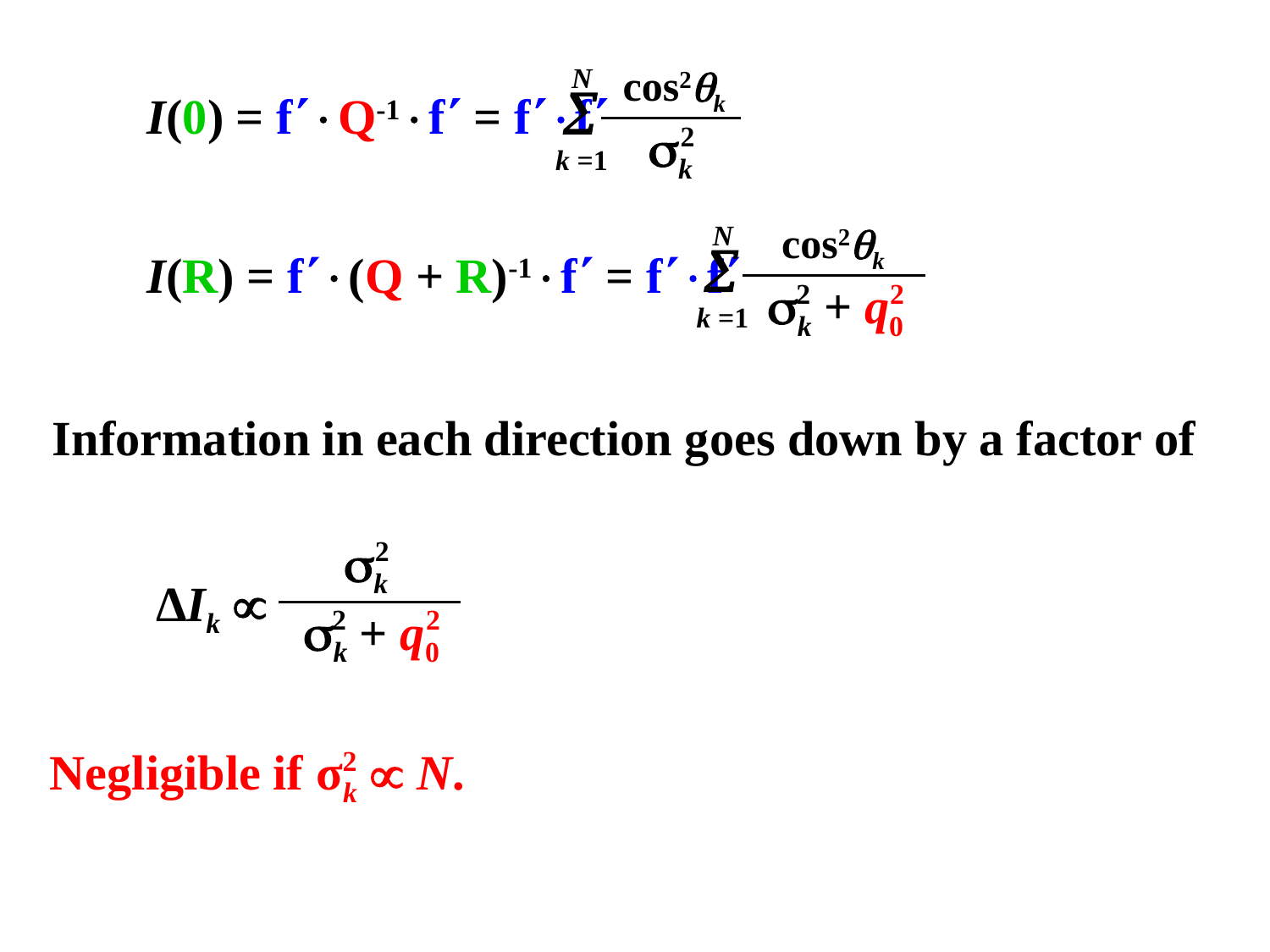

N

cos2θk
∑
k =1
2
σk
I(0) = f′⋅Q-1⋅f′ = f′⋅f′
N

cos2θk
∑
I(R) = f′⋅(Q + R)-1⋅f′ = f′⋅f′
k =1
2
2
σk + q0
Information in each direction goes down by a factor of

2
σk
ΔIk ∝
2
2
σk + q0
2
Negligible if σk ∝ N.